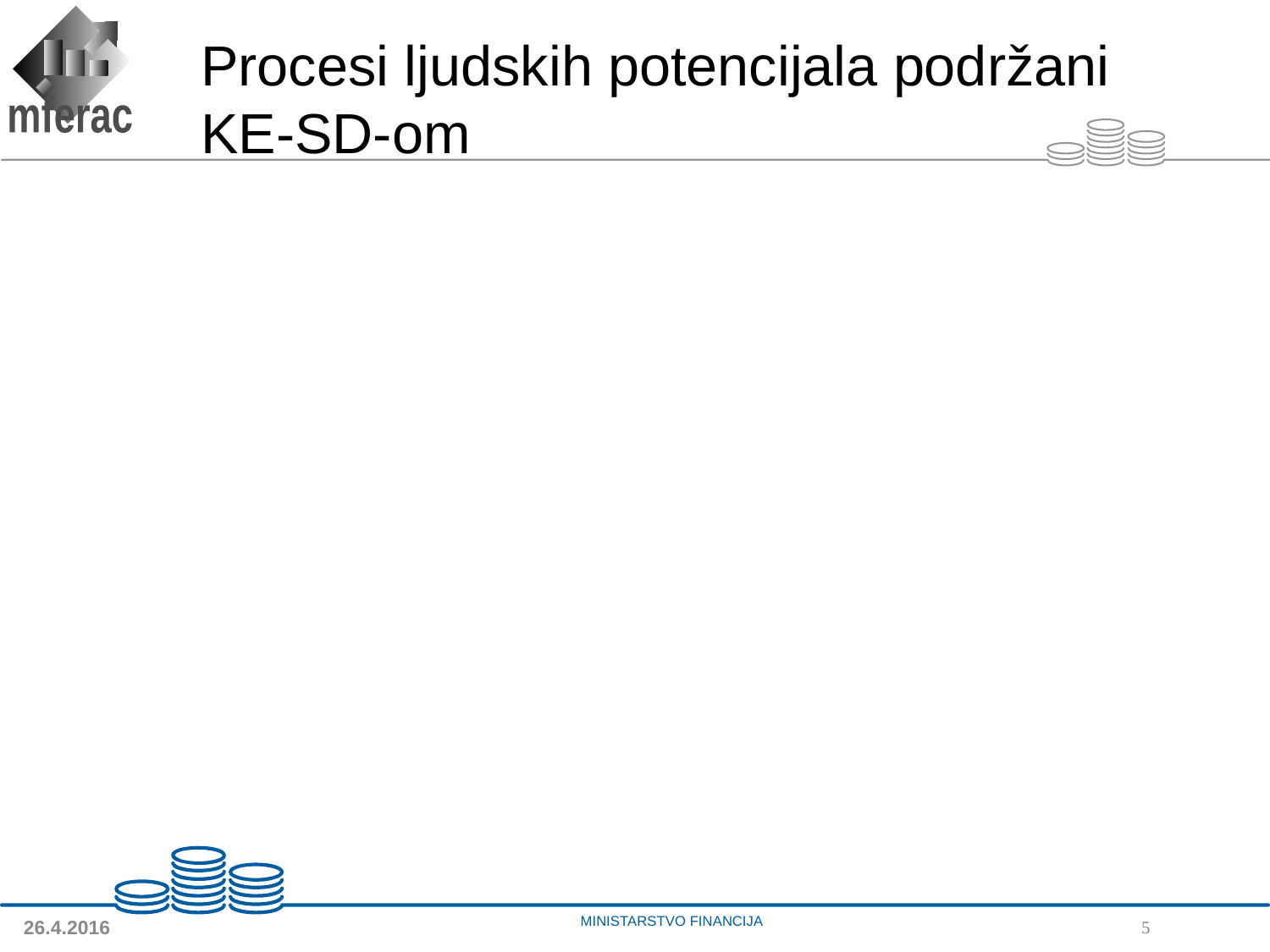

# Procesi ljudskih potencijala podržani KE-SD-om
Planiranje ljudskih potencijala
Kategorizacija radnih mjesta
Zapošljavanje državnih službenika
Napredovanje (horizontalno i vertikalno), određivanje i utvrđivanje plaće
Godišnji odmor državnih službenika
Obrazovanje, osposobljavanje, razvoj karijere i ostala prava državnih službenika
Prekid radnog odnosa